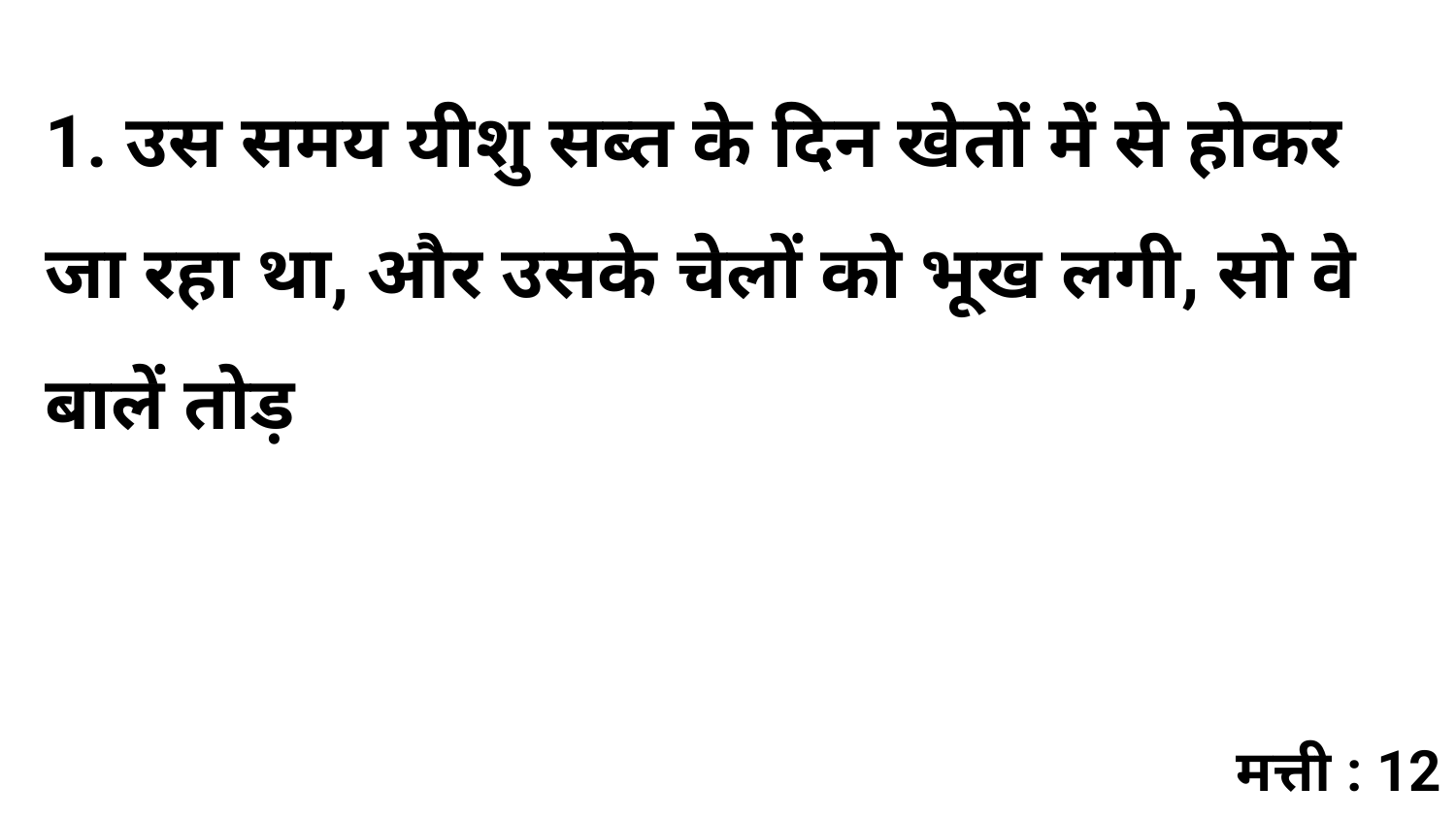

1. उस समय यीशु सब्त के दिन खेतों में से होकर जा रहा था, और उसके चेलों को भूख लगी, सो वे बालें तोड़
मत्ती : 12